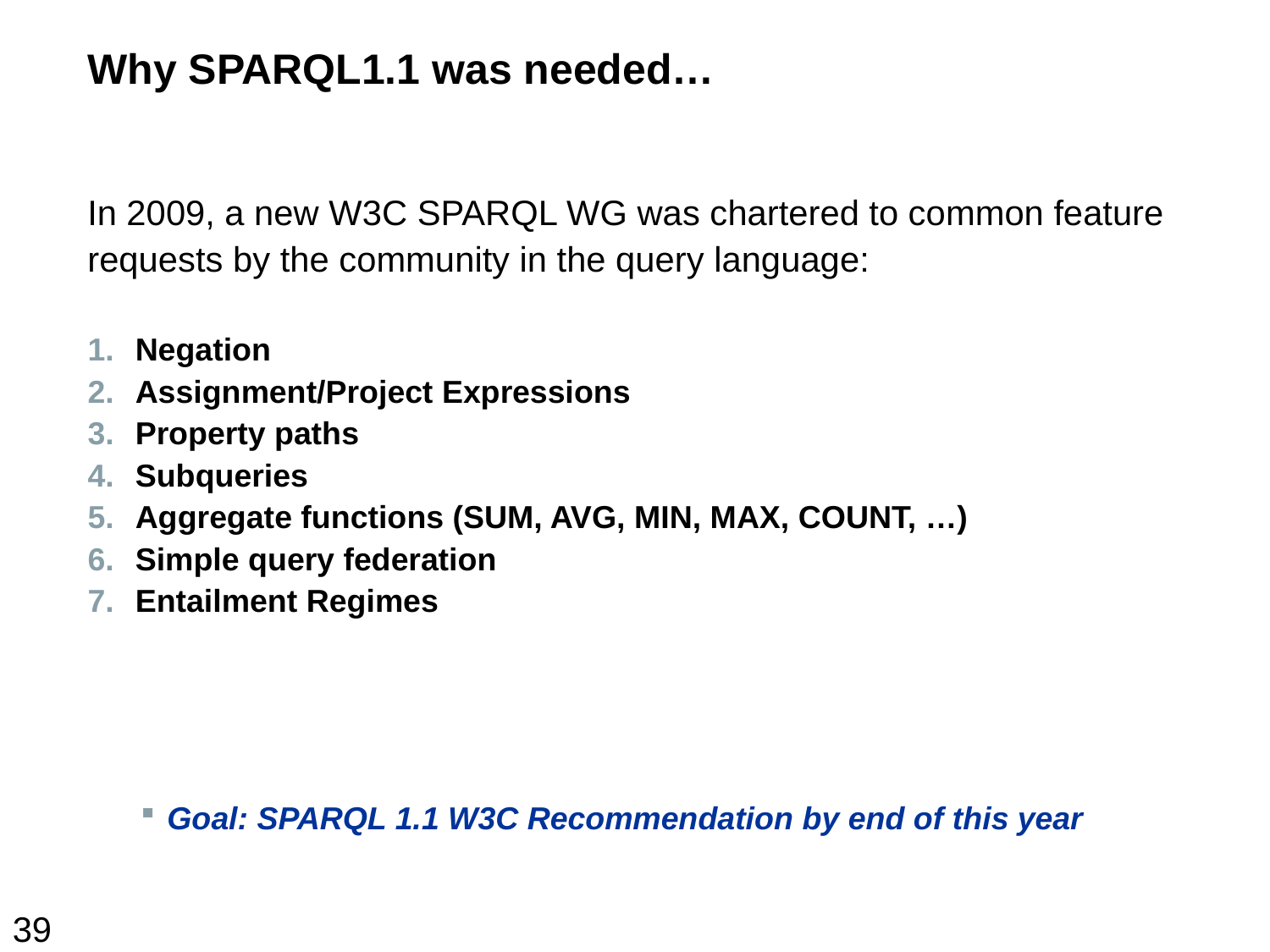

# Why SPARQL1.1 was needed…
In 2009, a new W3C SPARQL WG was chartered to common feature requests by the community in the query language:

Negation
Assignment/Project Expressions
Property paths
Subqueries
Aggregate functions (SUM, AVG, MIN, MAX, COUNT, …)
Simple query federation
Entailment Regimes

Goal: SPARQL 1.1 W3C Recommendation by end of this year
39